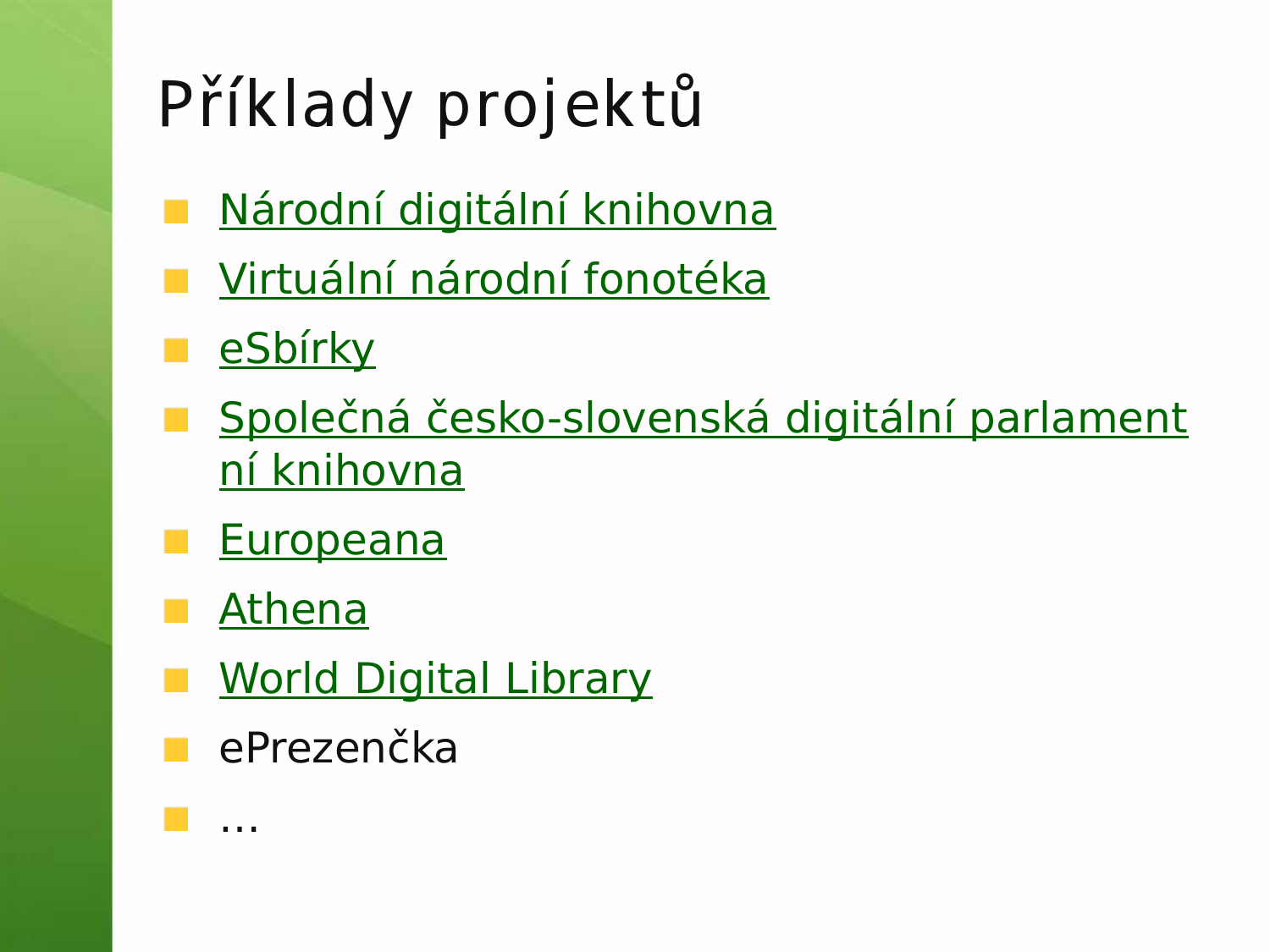

# Příklady projektů
Národní digitální knihovna
Virtuální národní fonotéka
eSbírky
Společná česko-slovenská digitální parlamentní knihovna
Europeana
Athena
World Digital Library
ePrezenčka
…